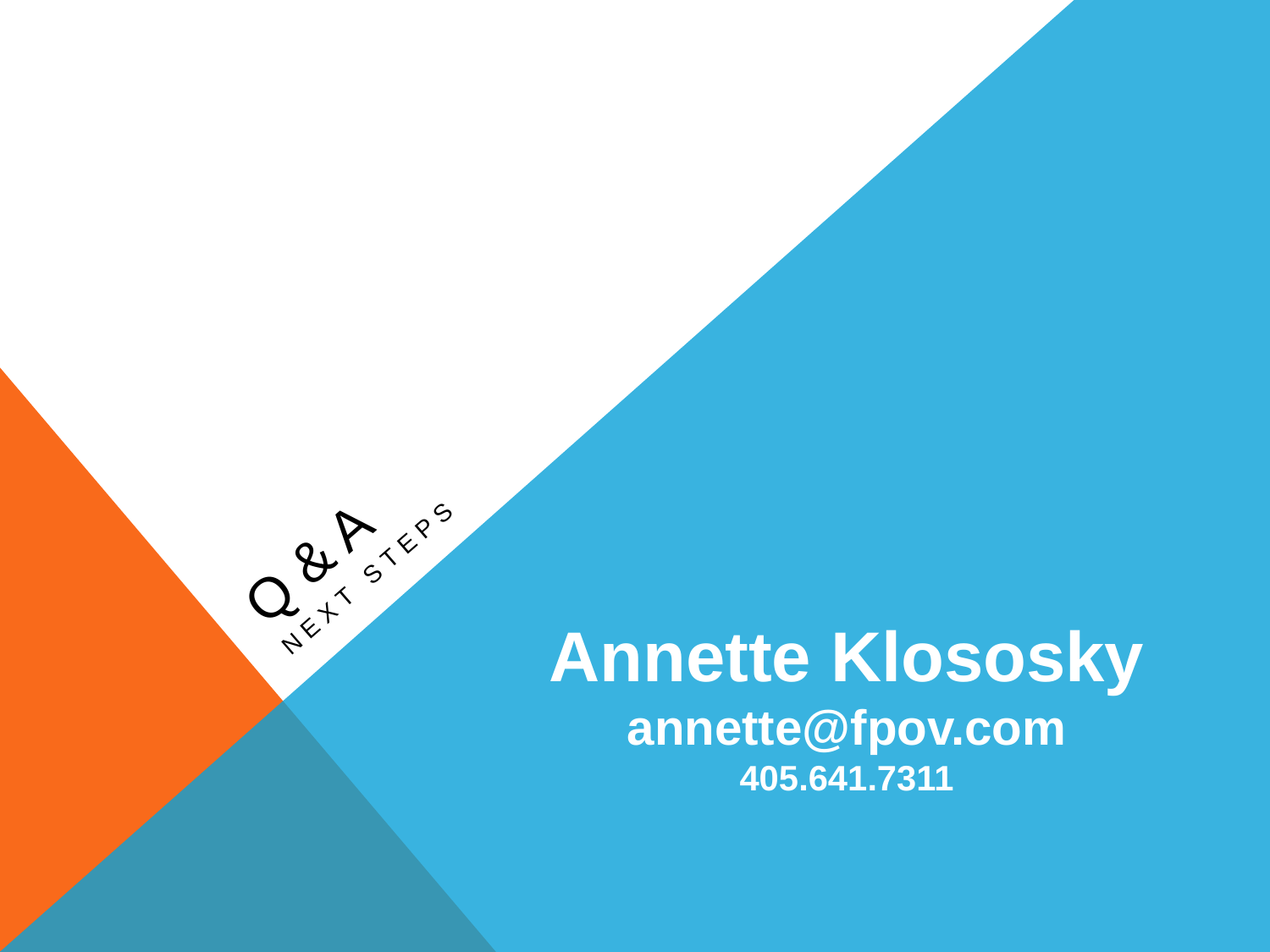

# Q & A
Next Steps
Annette Klososky
annette@fpov.com
405.641.7311